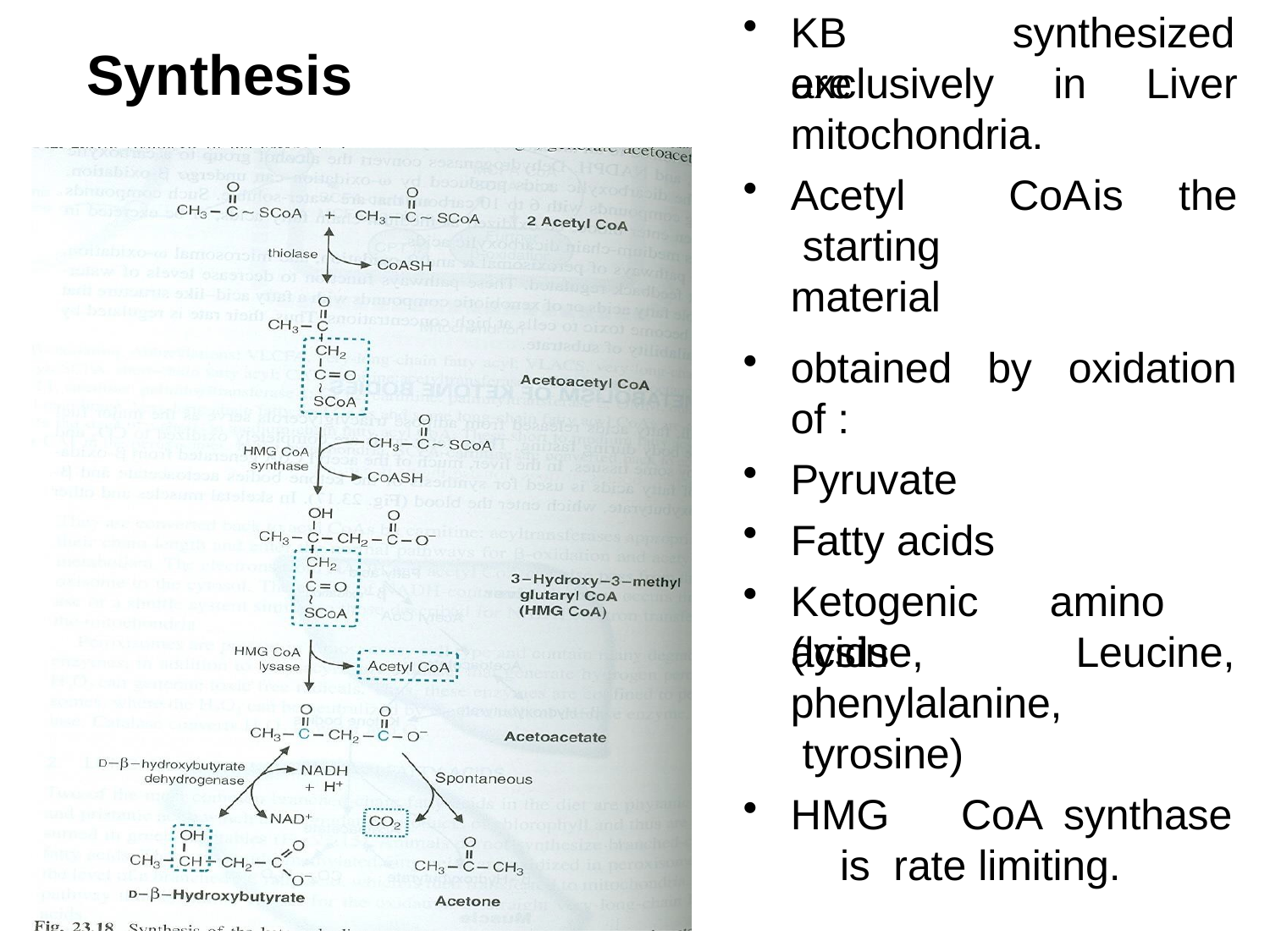

KB	are
synthesized
Synthesis
exclusively
mitochondria.
in	Liver

Acetyl	CoA  starting material
is	the
by	oxidation
obtained
of :
Pyruvate
Fatty acids
Ketogenic	amino	acids
(lysine,  phenylalanine,  tyrosine)
Leucine,
HMG	CoA	synthase	is  rate limiting.